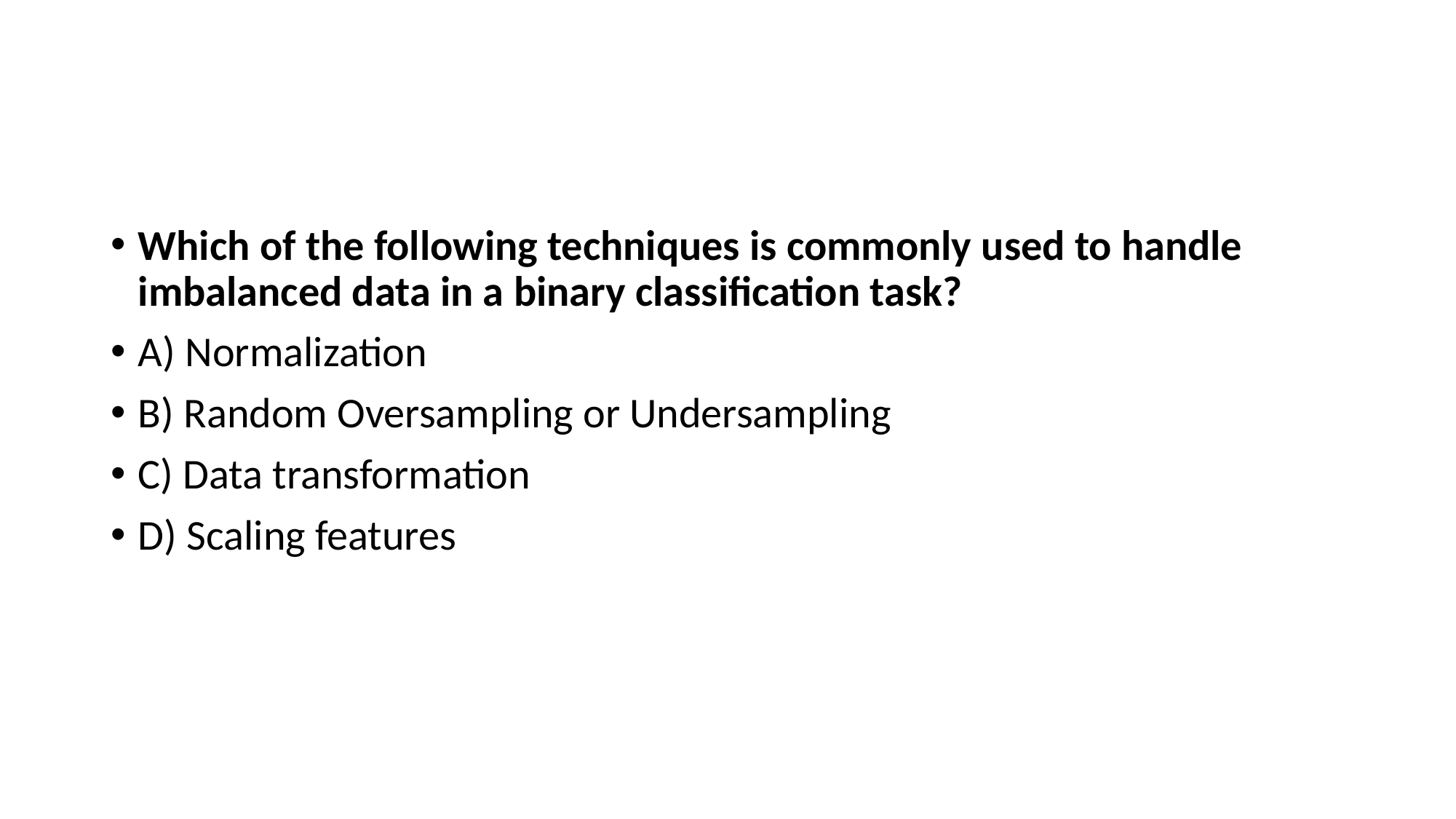

#
Which of the following techniques is commonly used to handle imbalanced data in a binary classification task?
A) Normalization
B) Random Oversampling or Undersampling
C) Data transformation
D) Scaling features